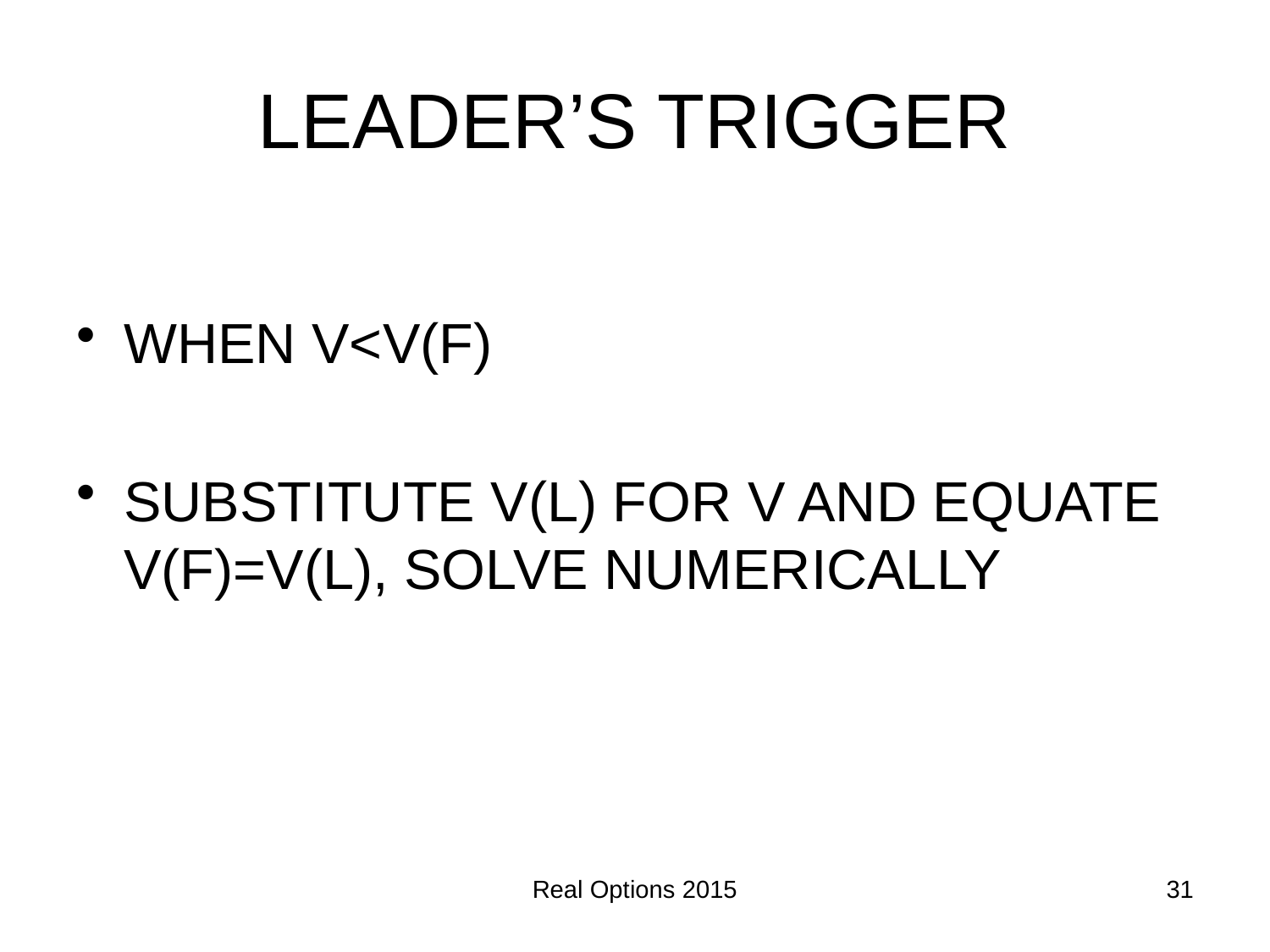

# LEADER’S TRIGGER

WHEN V<V(F)

SUBSTITUTE V(L) FOR V AND EQUATE V(F)=V(L), SOLVE NUMERICALLY

Real Options 2015
31